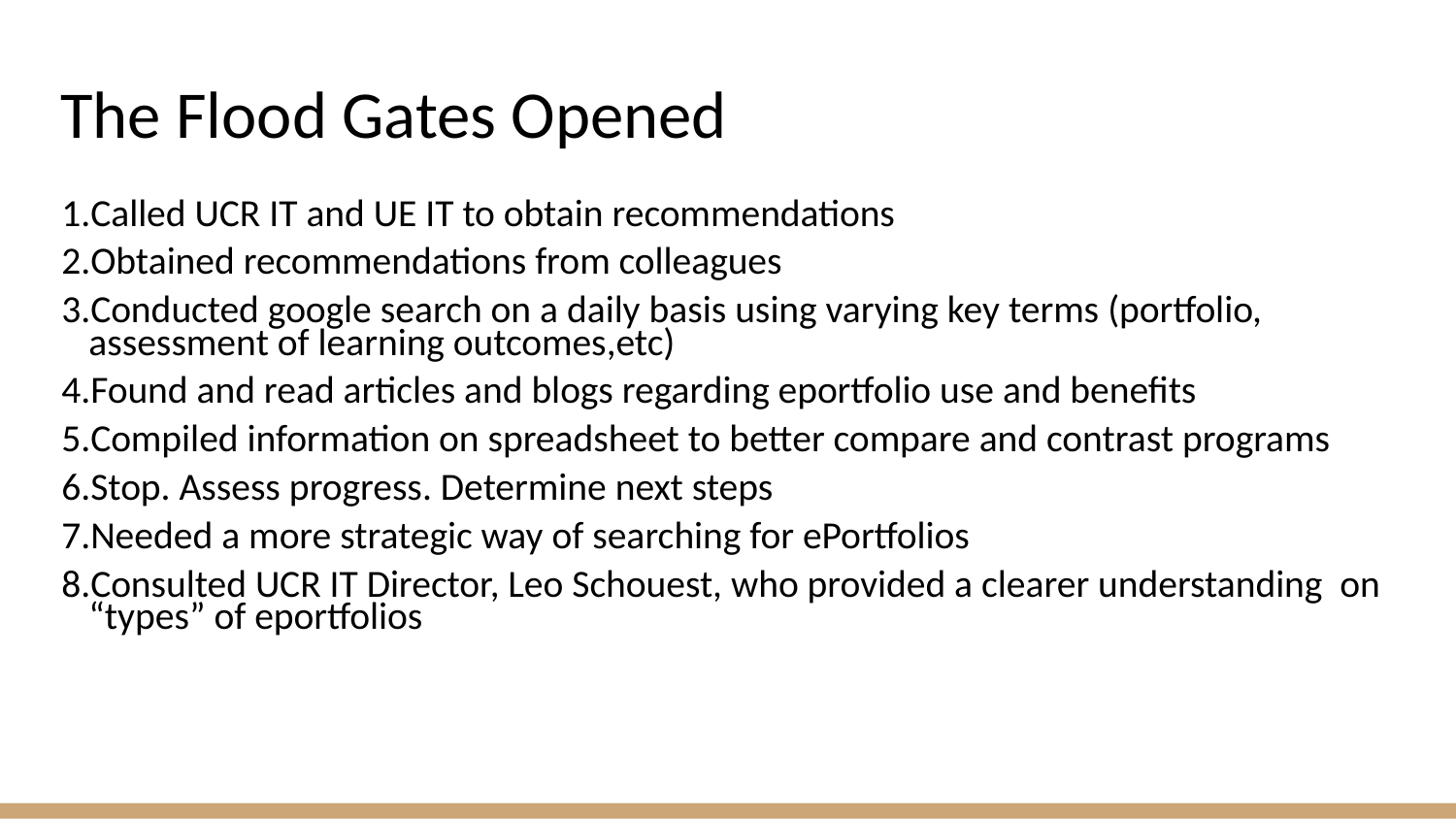

# The Flood Gates Opened
Called UCR IT and UE IT to obtain recommendations
Obtained recommendations from colleagues
Conducted google search on a daily basis using varying key terms (portfolio, assessment of learning outcomes,etc)
Found and read articles and blogs regarding eportfolio use and benefits
Compiled information on spreadsheet to better compare and contrast programs
Stop. Assess progress. Determine next steps
Needed a more strategic way of searching for ePortfolios
Consulted UCR IT Director, Leo Schouest, who provided a clearer understanding  on “types” of eportfolios